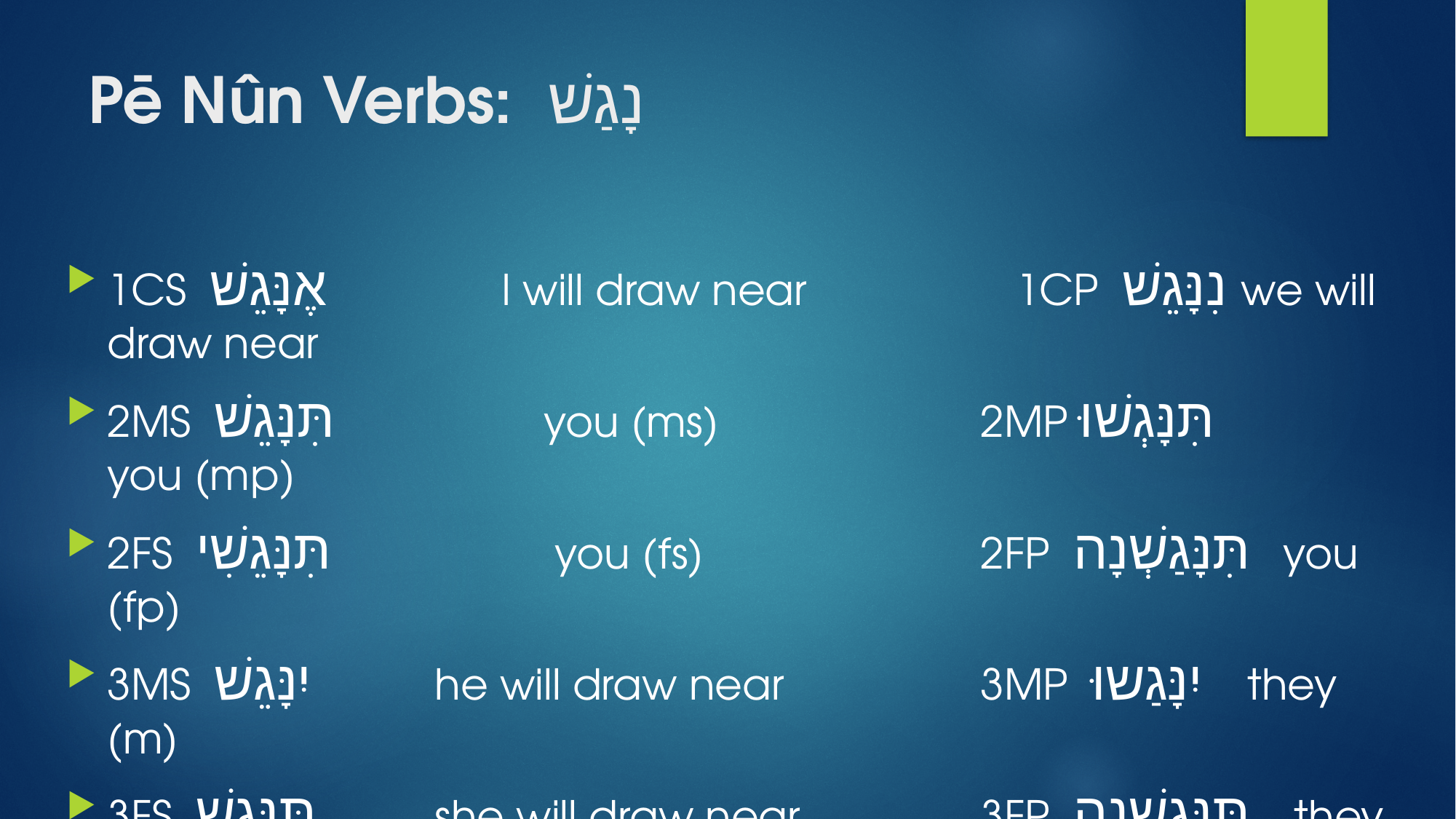

# Pē Nûn Verbs:  נָגַשׁ
1CS  אֶנָּגֵשׁ	      I will draw near		   1CP  נִנָּגֵשׁ we will draw near
2MS  תִּנָּגֵשׁ	 	you (ms)                  	2MP תִּנָּגְשׁוּ	   you (mp)
2FS  תִּנָּגֵשִׁי	 	 you (fs)                   	2FP  תִּנָּגַשְׁנָה   you (fp)
3MS  יִנָּגֵשׁ		he will draw near	 	3MP  יִנָּגַשוּ    they (m)
3FS  תִּנָּגֵשׁ		she will draw near 		3FP  תִּנָּגַשְׁנָה    they (f) will
                                                                                      draw near